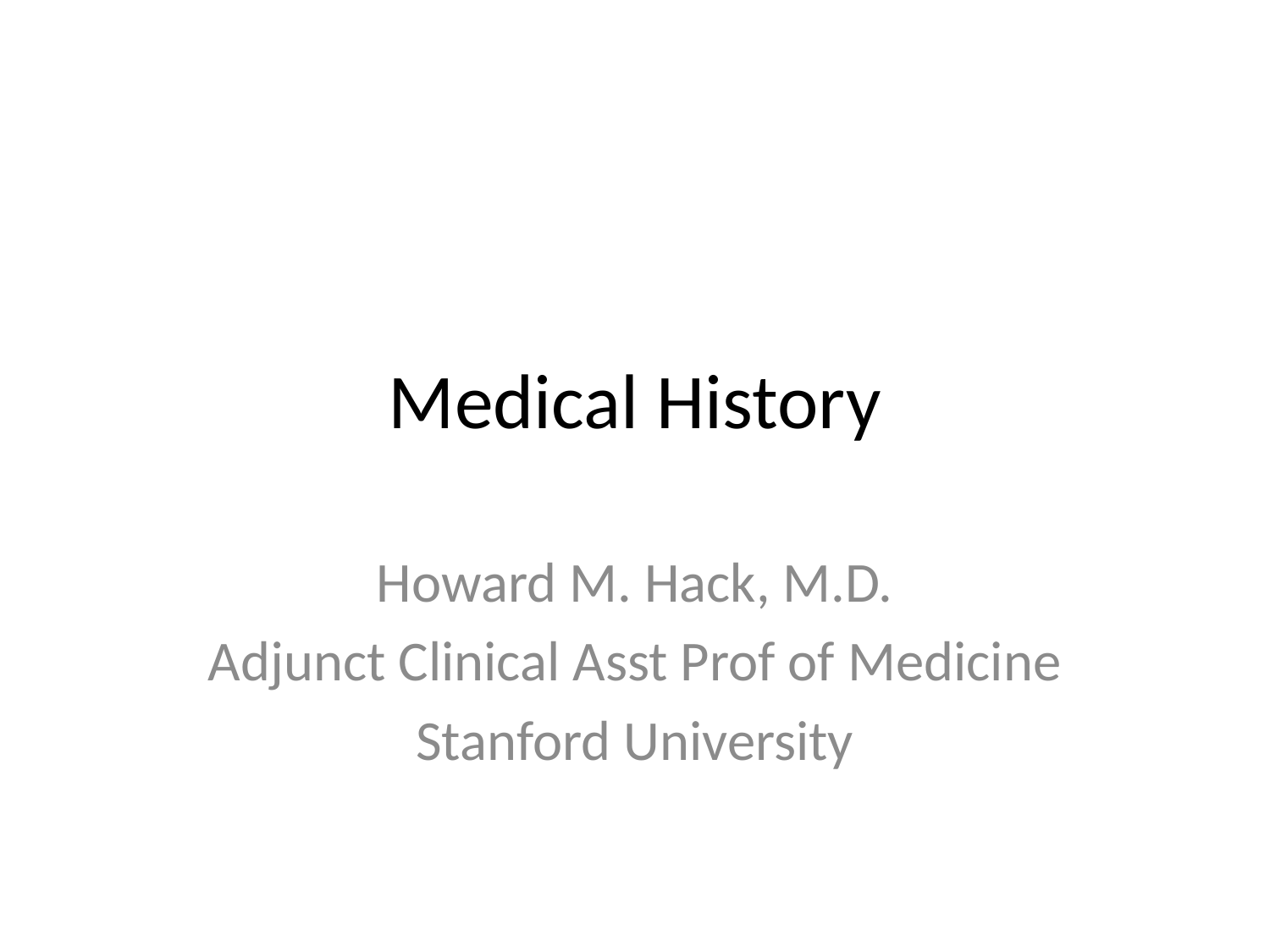

# Medical History
Howard M. Hack, M.D.
Adjunct Clinical Asst Prof of Medicine
Stanford University